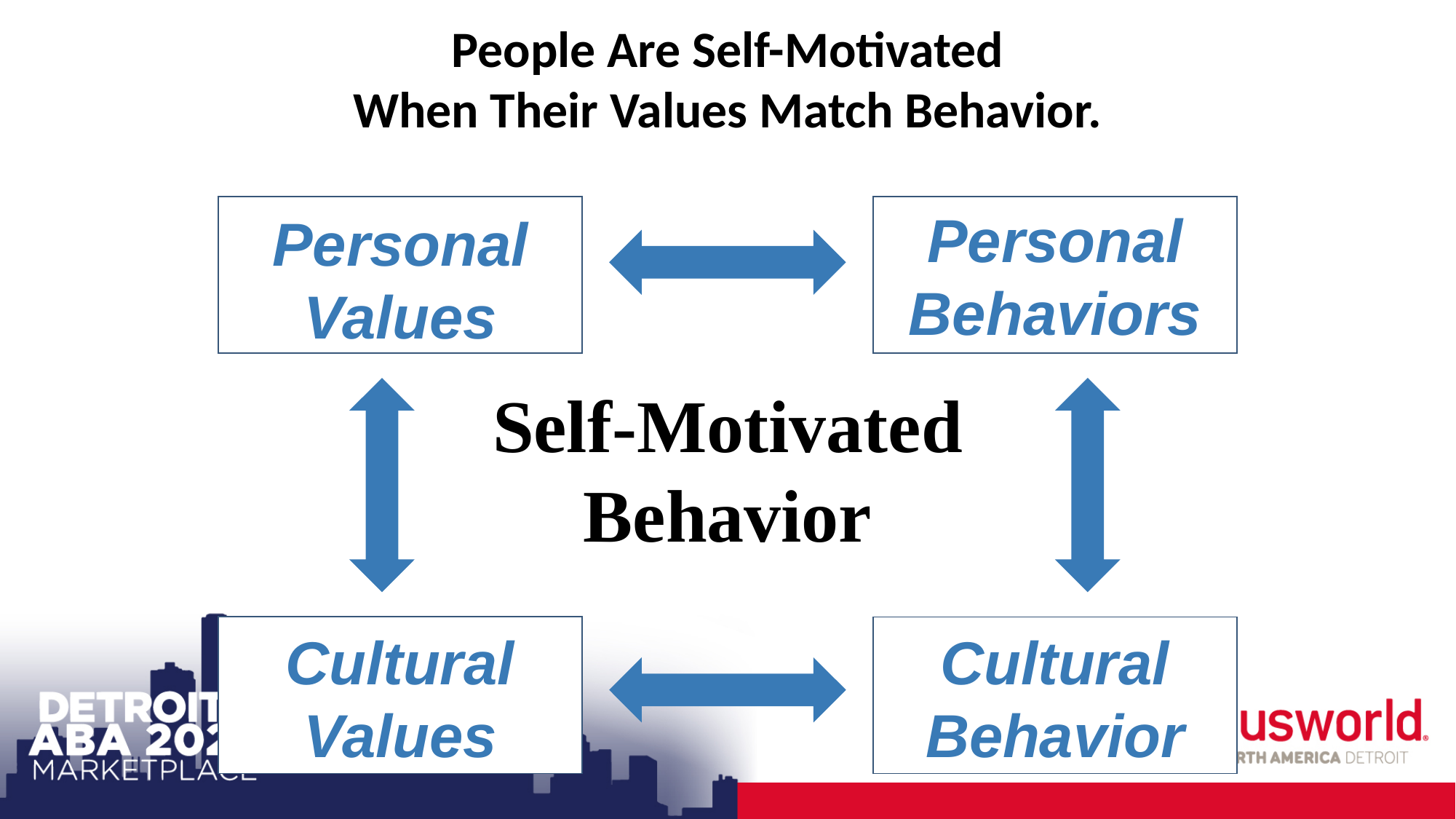

People Are Self-Motivated
When Their Values Match Behavior.
Personal Behaviors

Personal Values

Self-Motivated Behavior

Cultural Values
Cultural Behavior